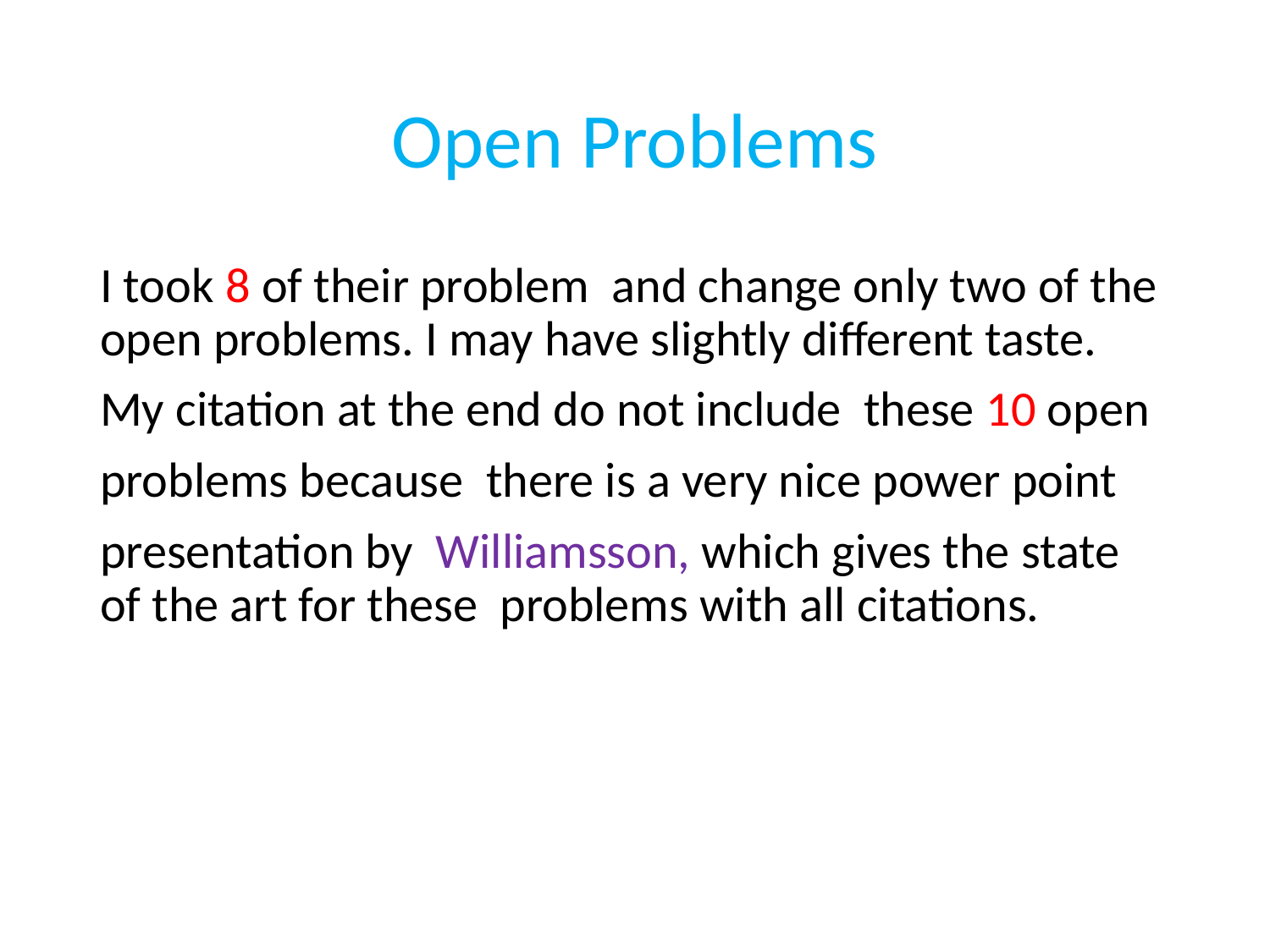

# Open Problems
I took 8 of their problem  and change only two of the open problems. I may have slightly different taste.
My citation at the end do not include  these 10 open
problems because  there is a very nice power point
presentation by  Williamsson, which gives the state of the art for these  problems with all citations.